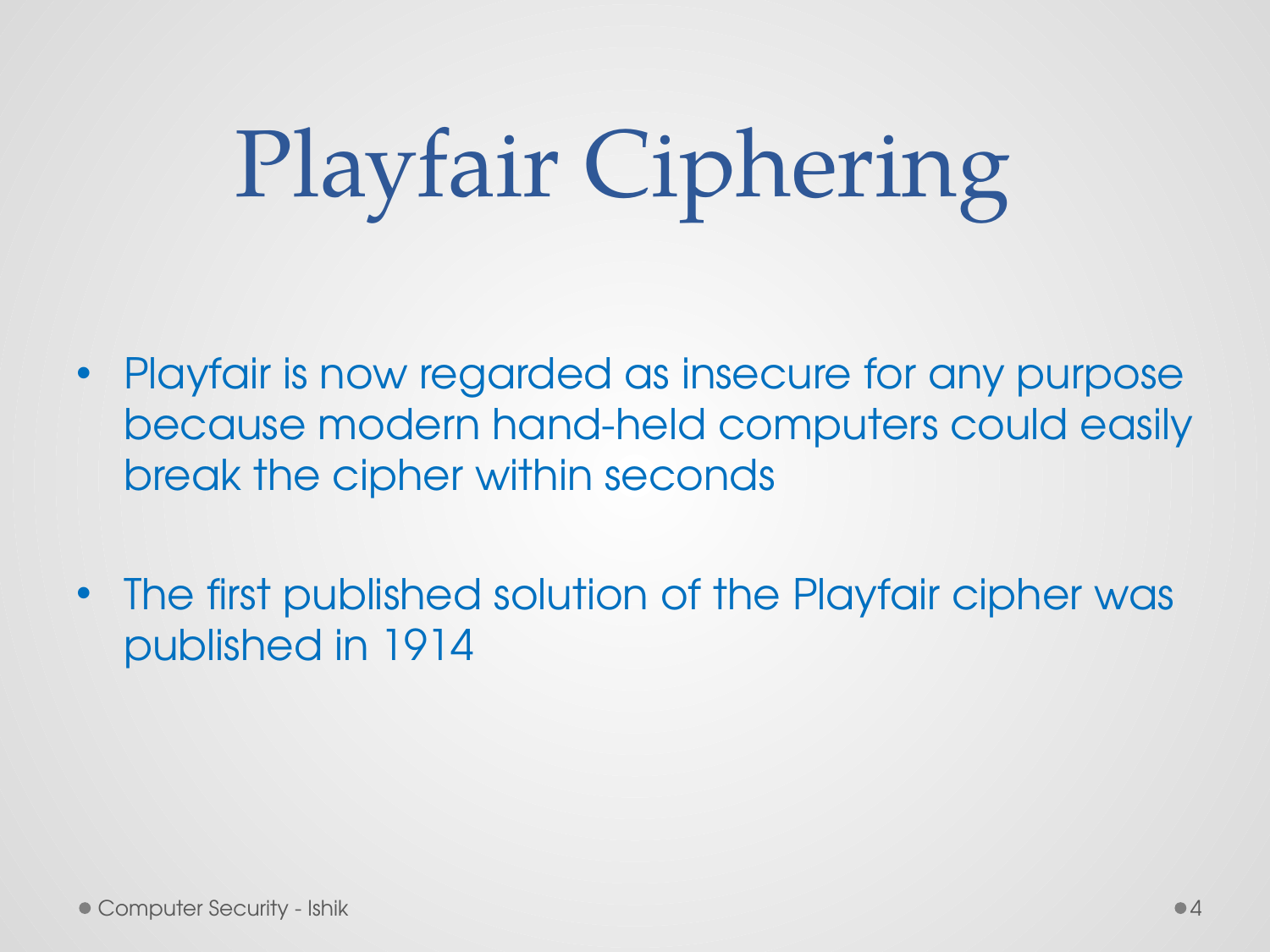

# Playfair Ciphering

Playfair is now regarded as insecure for any purpose because modern hand-held computers could easily break the cipher within seconds

The first published solution of the Playfair cipher was published in 1914

Computer Security - Ishik
4